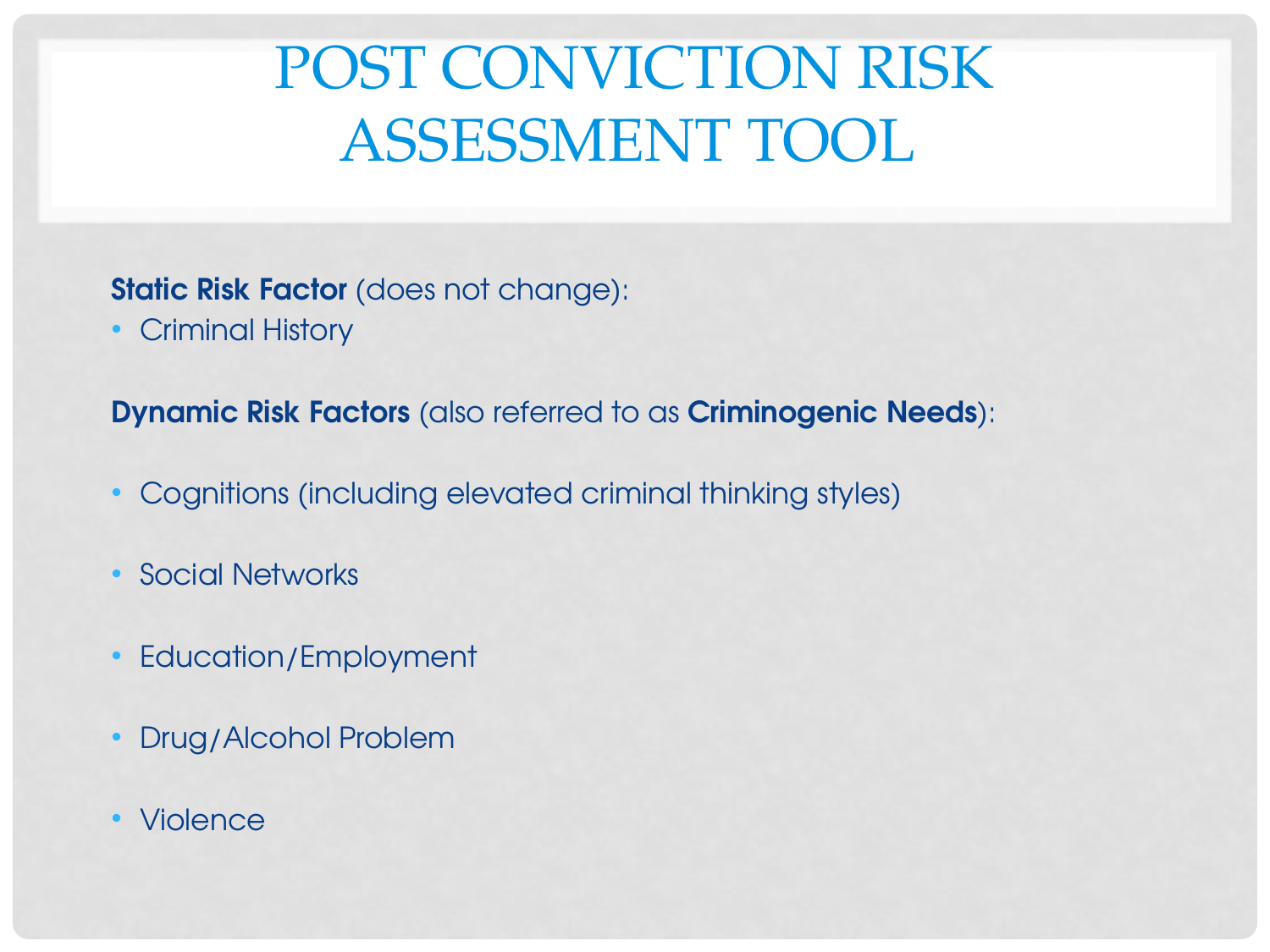

# Post Conviction Risk Assessment Tool
Static Risk Factor (does not change):
Criminal History

Dynamic Risk Factors (also referred to as Criminogenic Needs):

Cognitions (including elevated criminal thinking styles)

Social Networks

Education/Employment

Drug/Alcohol Problem

Violence